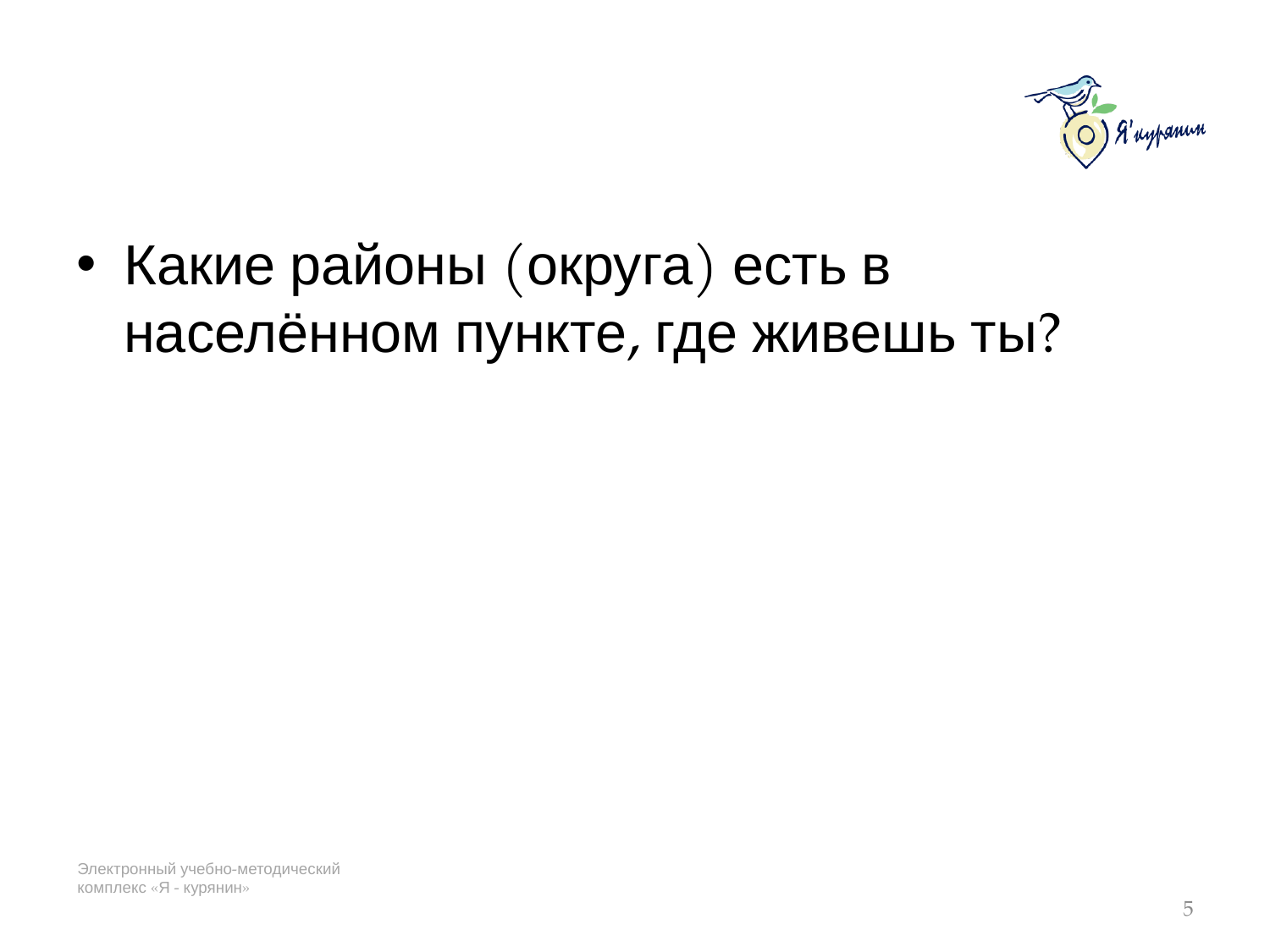

#
Какие районы (округа) есть в населённом пункте, где живешь ты?
5